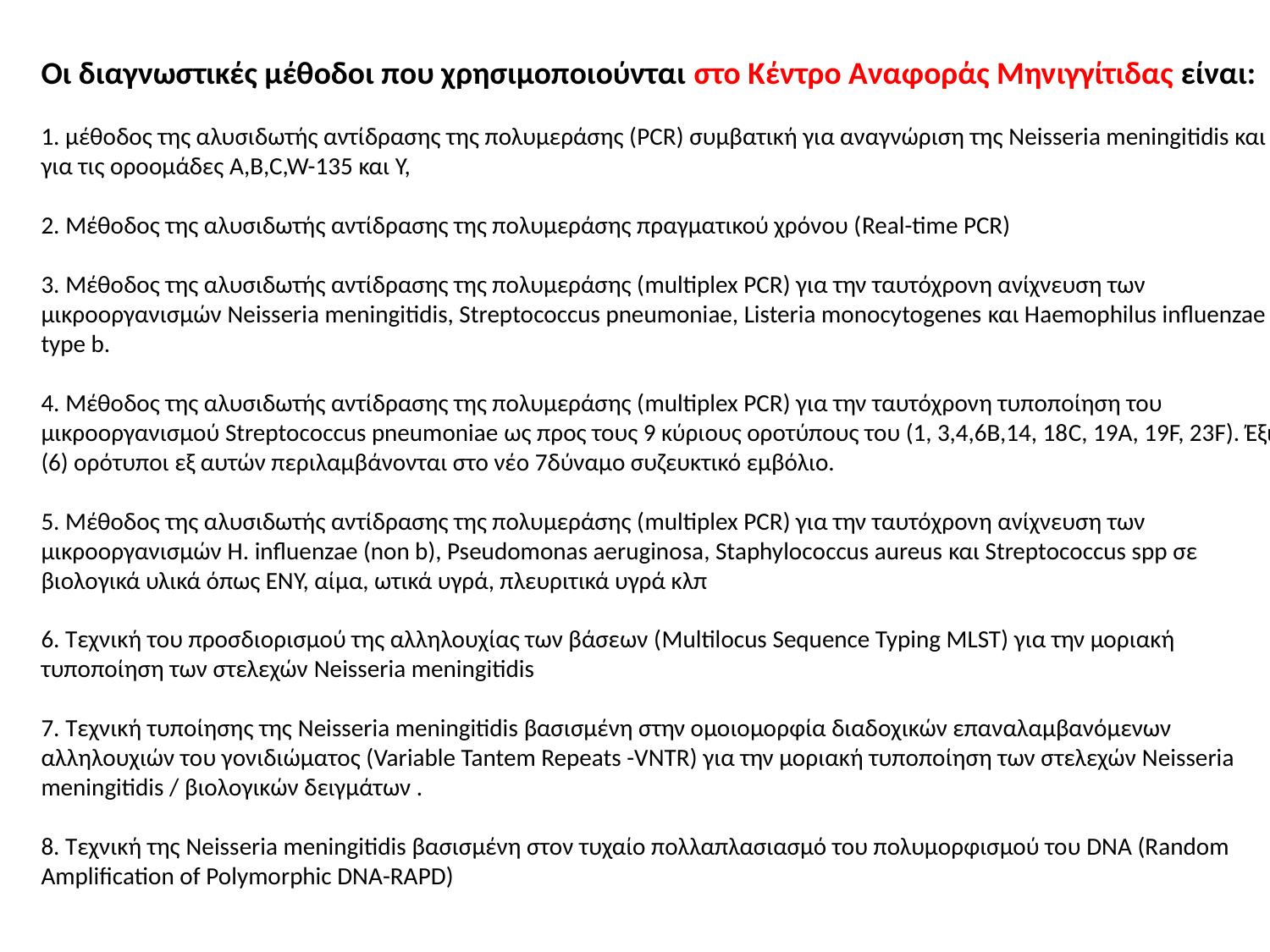

Οι διαγνωστικές μέθοδοι που χρησιμοποιούνται στο Κέντρο Αναφοράς Μηνιγγίτιδας είναι:

1. μέθοδος της αλυσιδωτής αντίδρασης της πολυμεράσης (PCR) συμβατική για αναγνώριση της Neisseria meningitidis και για τις οροομάδες A,B,C,W-135 και Y,

2. Μέθοδος της αλυσιδωτής αντίδρασης της πολυμεράσης πραγματικού χρόνου (Real-time PCR)

3. Μέθοδος της αλυσιδωτής αντίδρασης της πολυμεράσης (multiplex PCR) για την ταυτόχρονη ανίχνευση των μικροοργανισμών Neisseria meningitidis, Streptococcus pneumoniae, Listeria monocytogenes και Haemophilus influenzae type b.

4. Μέθοδος της αλυσιδωτής αντίδρασης της πολυμεράσης (multiplex PCR) για την ταυτόχρονη τυποποίηση του μικροοργανισμού Streptococcus pneumoniae ως προς τους 9 κύριους οροτύπους του (1, 3,4,6Β,14, 18C, 19A, 19F, 23F). Έξι (6) ορότυποι εξ αυτών περιλαμβάνονται στο νέο 7δύναμο συζευκτικό εμβόλιο.

5. Μέθοδος της αλυσιδωτής αντίδρασης της πολυμεράσης (multiplex PCR) για την ταυτόχρονη ανίχνευση των μικροοργανισμών H. influenzae (non b), Pseudomonas aeruginosa, Staphylococcus aureus και Streptococcus spp σε βιολογικά υλικά όπως ΕΝΥ, αίμα, ωτικά υγρά, πλευριτικά υγρά κλπ

6. Τεχνική του προσδιορισμού της αλληλουχίας των βάσεων (Multilocus Sequence Typing MLST) για την μοριακή τυποποίηση των στελεχών Neisseria meningitidis

7. Τεχνική τυποίησης της Neisseria meningitidis βασισμένη στην ομοιομορφία διαδοχικών επαναλαμβανόμενων αλληλουχιών του γονιδιώματος (Variable Tantem Repeats -VNTR) για την μοριακή τυποποίηση των στελεχών Neisseria meningitidis / βιολογικών δειγμάτων .

8. Τεχνική της Neisseria meningitidis βασισμένη στον τυχαίο πολλαπλασιασμό του πολυμορφισμού του DNA (Random Amplification of Polymorphic DNA-RAPD)